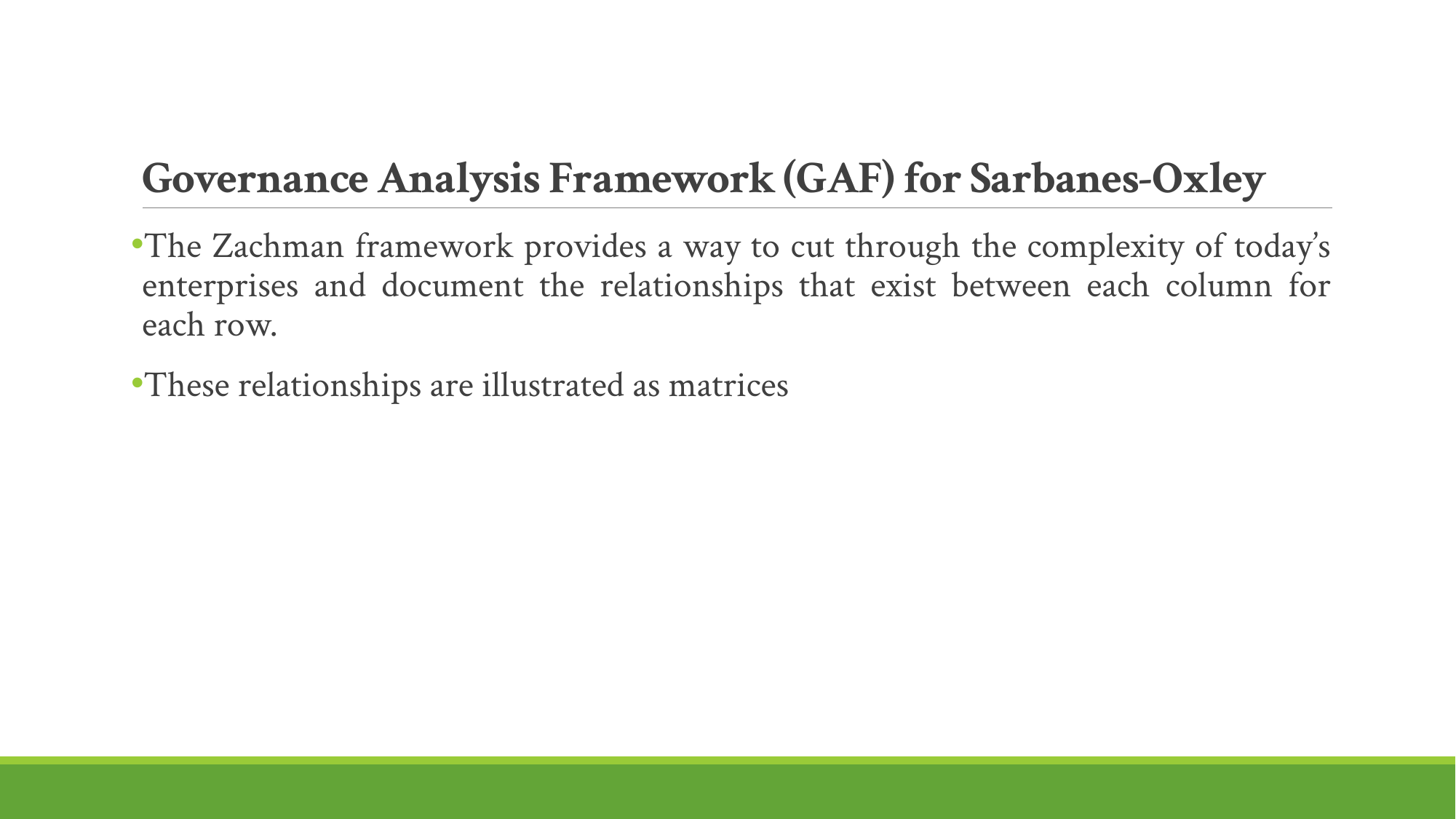

# Governance Analysis Framework (GAF) for Sarbanes-Oxley
The Zachman framework provides a way to cut through the complexity of today’s enterprises and document the relationships that exist between each column for each row.
These relationships are illustrated as matrices